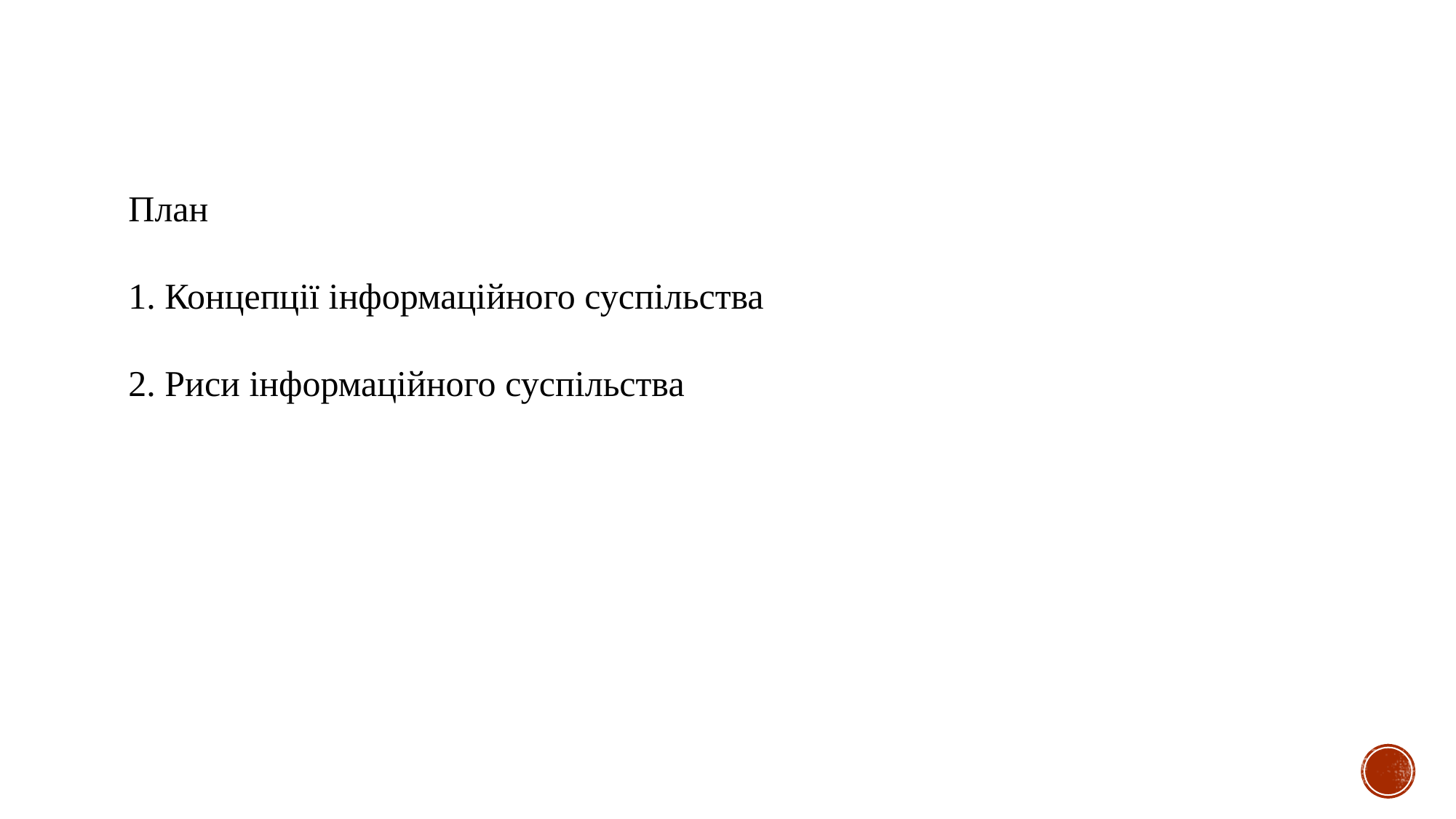

План
1. Концепції інформаційного суспільства
2. Риси інформаційного суспільства